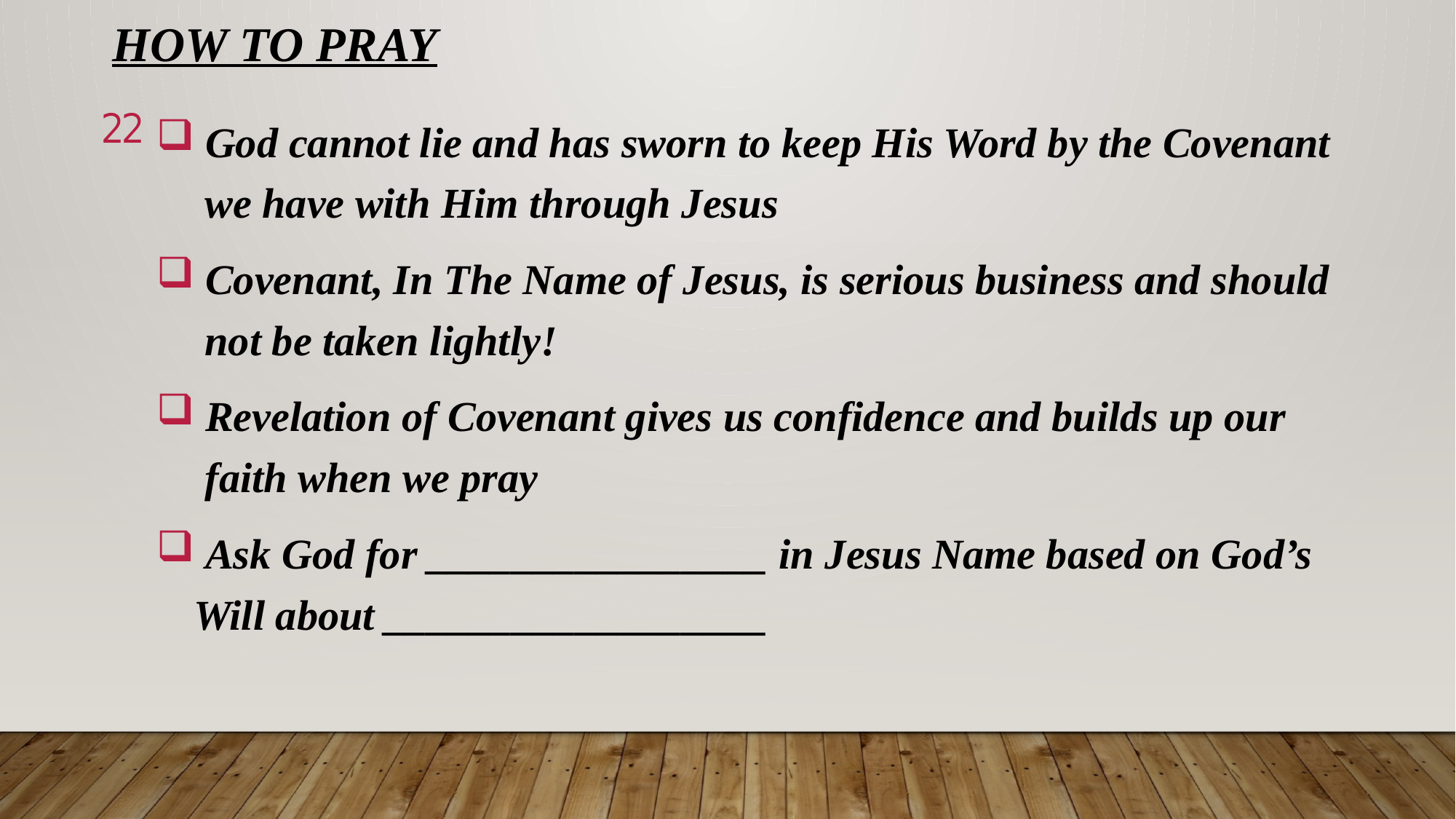

# HOW TO PRAY
22
 God cannot lie and has sworn to keep His Word by the Covenant
  we have with Him through Jesus
 Covenant, In The Name of Jesus, is serious business and should
  not be taken lightly!
 Revelation of Covenant gives us confidence and builds up our
  faith when we pray
 Ask God for ________________ in Jesus Name based on God’s
 Will about __________________